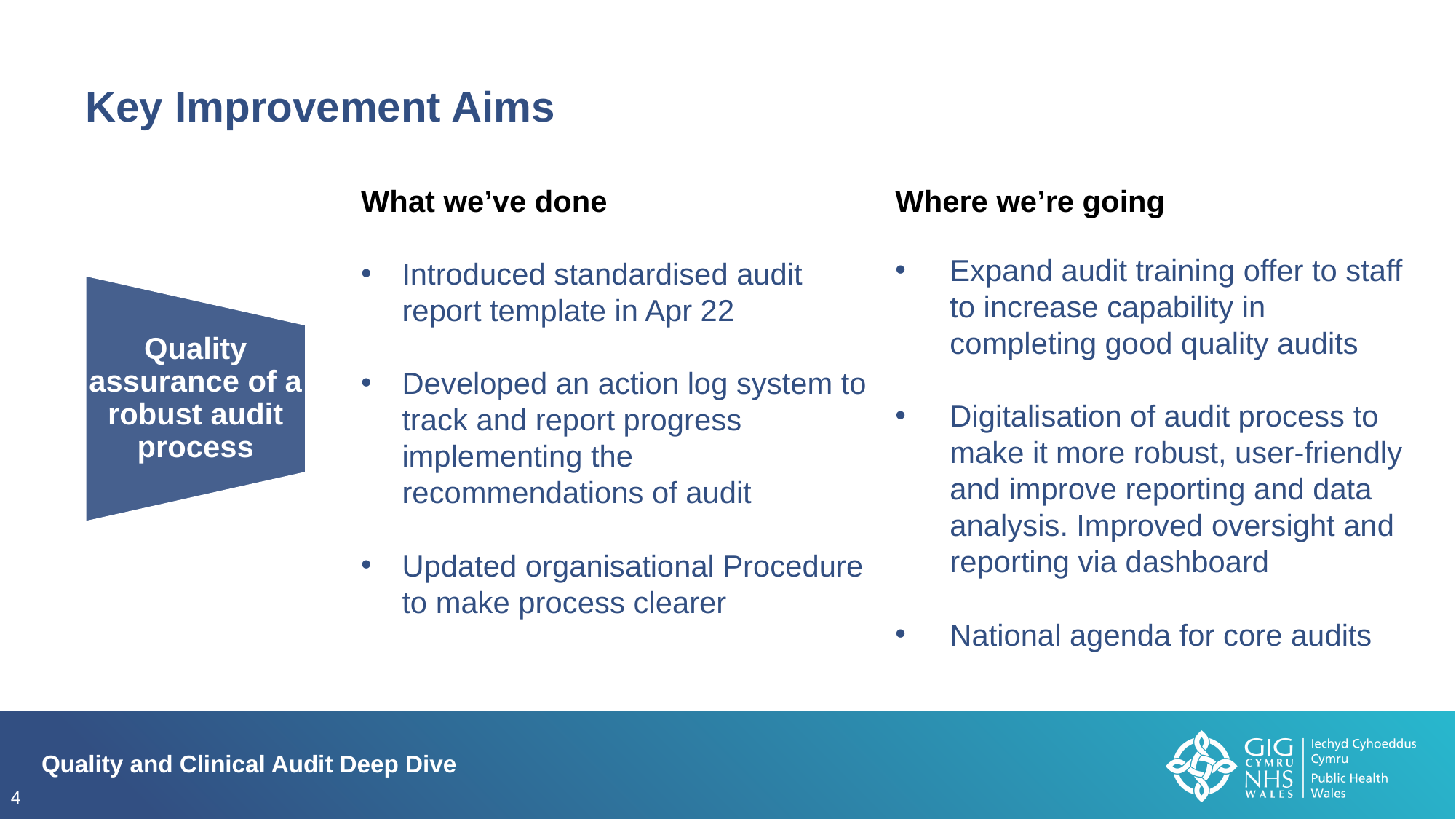

Key Improvement Aims
Quality assurance of a robust audit process
What we’ve done

Introduced standardised audit report template in Apr 22

Developed an action log system to track and report progress implementing the recommendations of audit

Updated organisational Procedure to make process clearer
Where we’re going

Expand audit training offer to staff to increase capability in completing good quality audits

Digitalisation of audit process to make it more robust, user-friendly and improve reporting and data analysis. Improved oversight and reporting via dashboard

National agenda for core audits
Quality and Clinical Audit Deep Dive
4